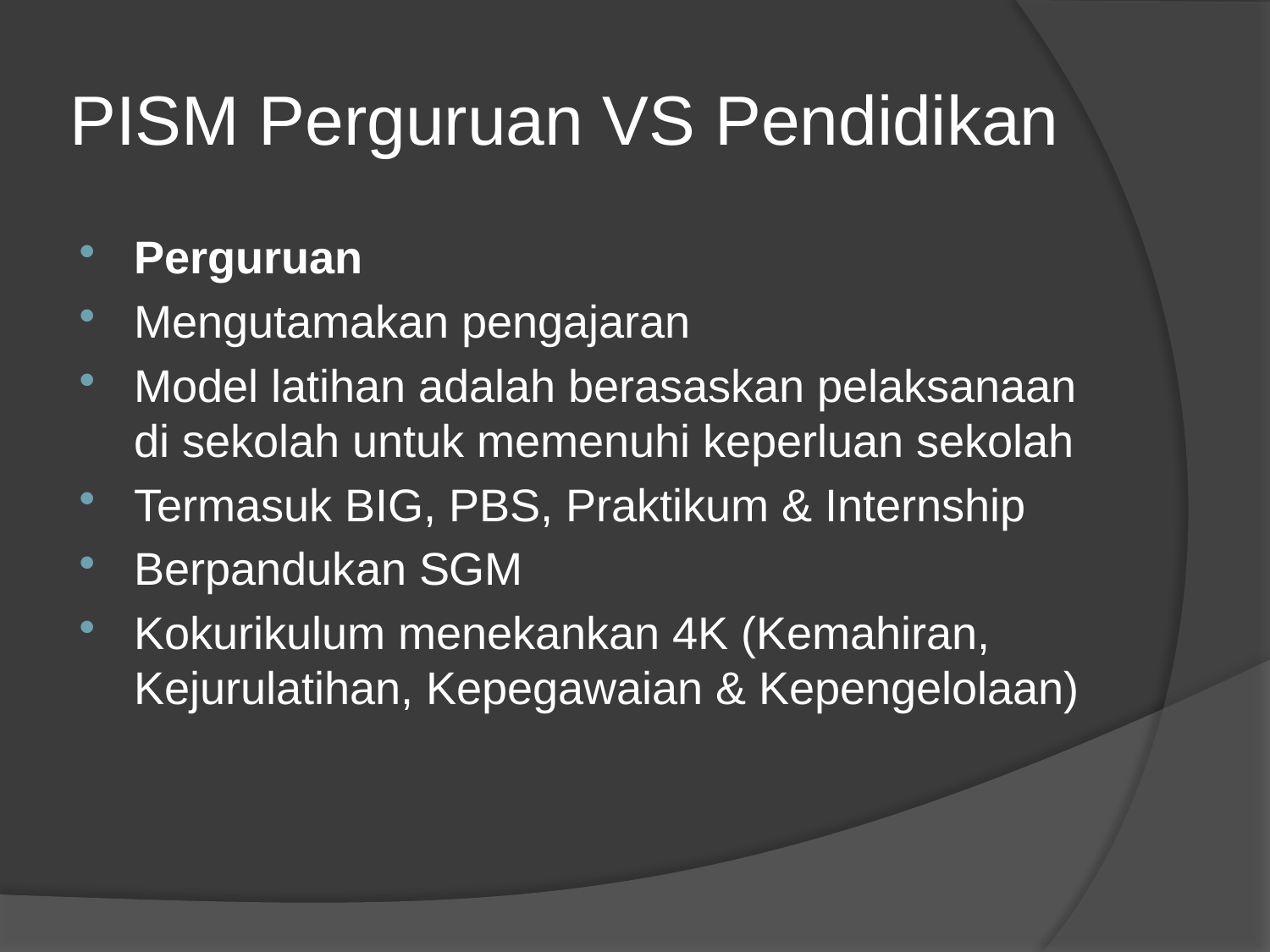

# PISM Perguruan VS Pendidikan
Perguruan
Mengutamakan pengajaran
Model latihan adalah berasaskan pelaksanaan di sekolah untuk memenuhi keperluan sekolah
Termasuk BIG, PBS, Praktikum & Internship
Berpandukan SGM
Kokurikulum menekankan 4K (Kemahiran, Kejurulatihan, Kepegawaian & Kepengelolaan)